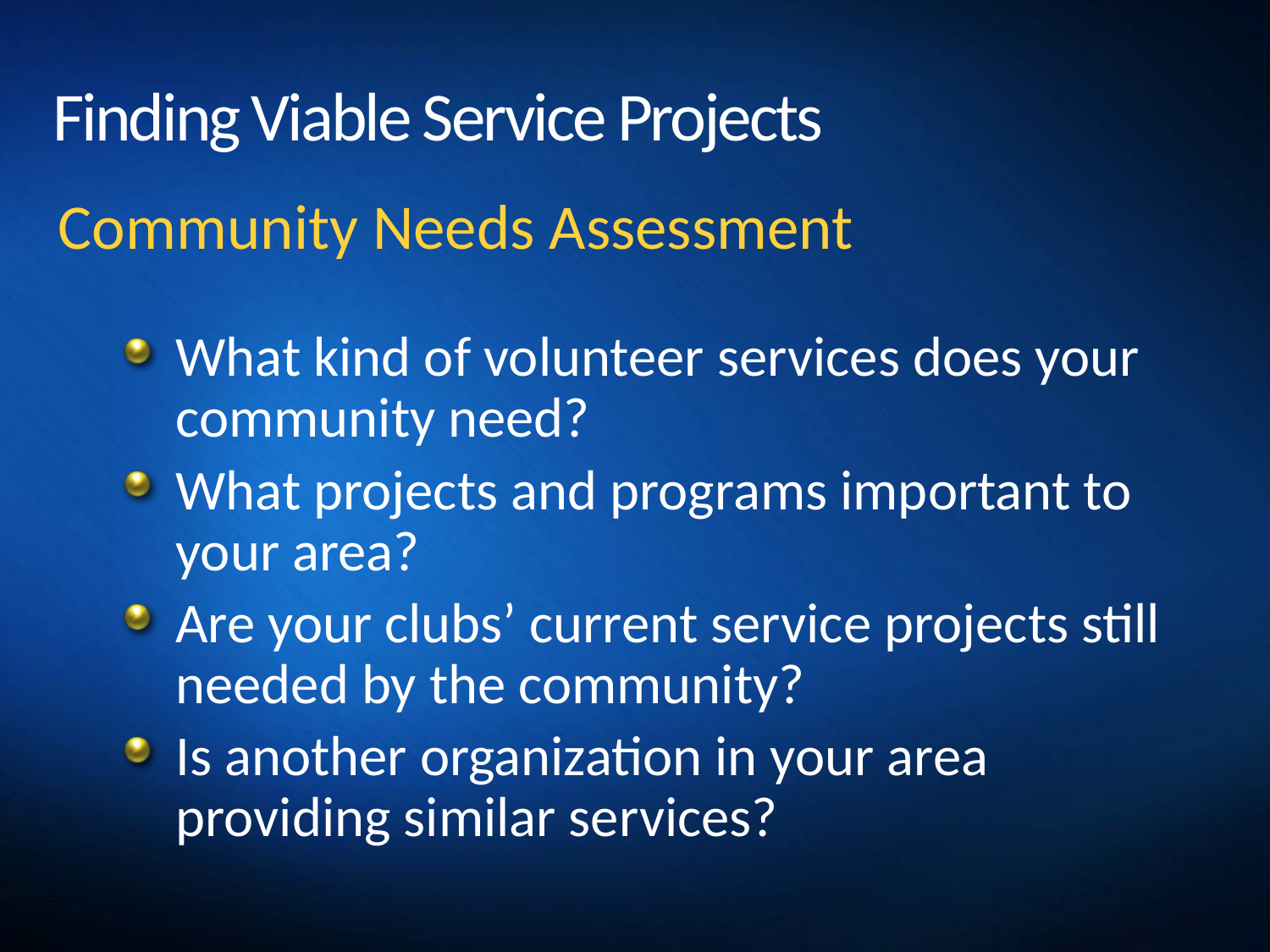

# Finding Viable Service Projects
Community Needs Assessment

What kind of volunteer services does your community need?
What projects and programs important to your area?
Are your clubs’ current service projects still needed by the community?
Is another organization in your area providing similar services?